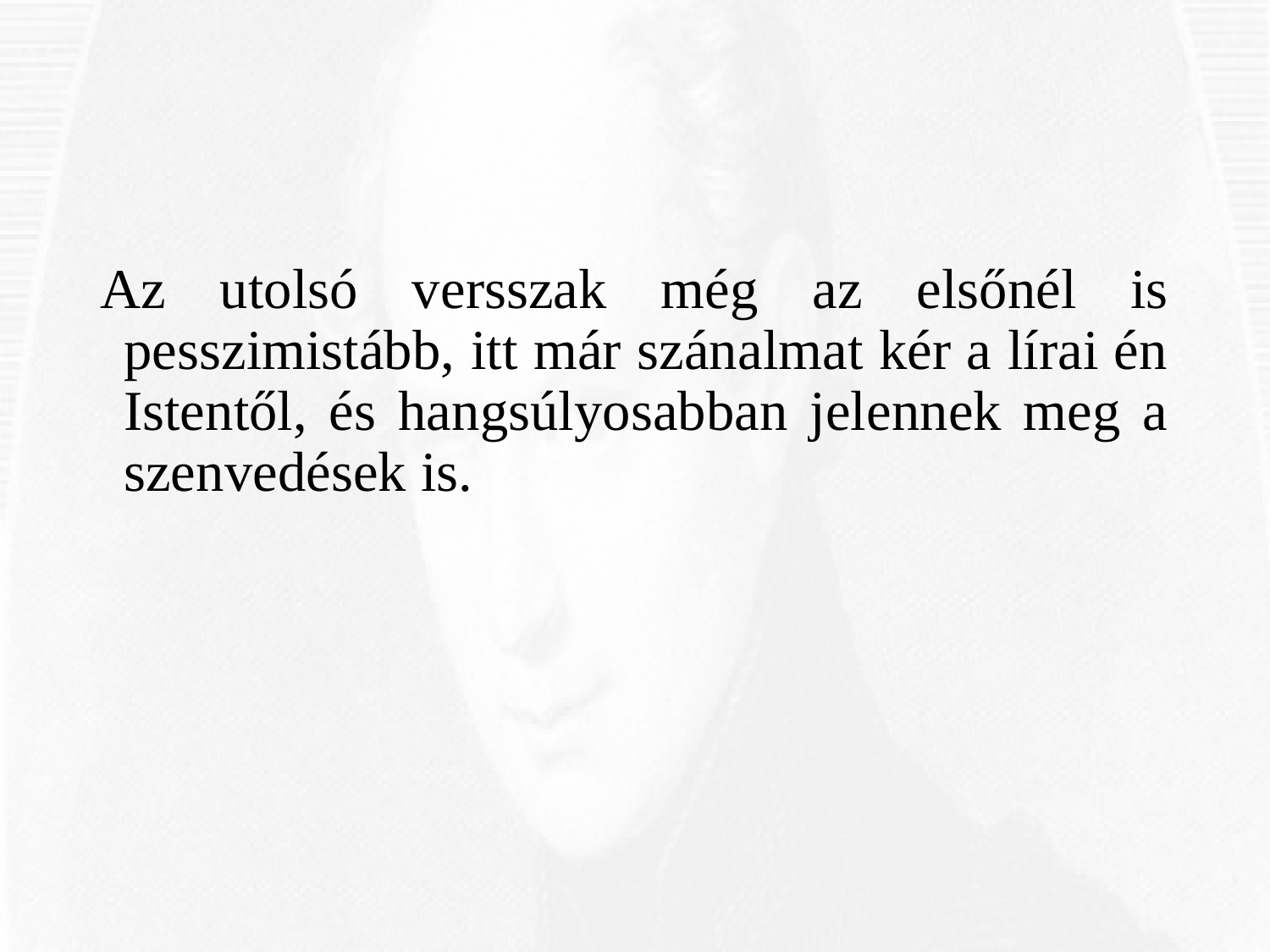

Az utolsó versszak még az elsőnél is pesszimistább, itt már szánalmat kér a lírai én Istentől, és hangsúlyosabban jelennek meg a szenvedések is.